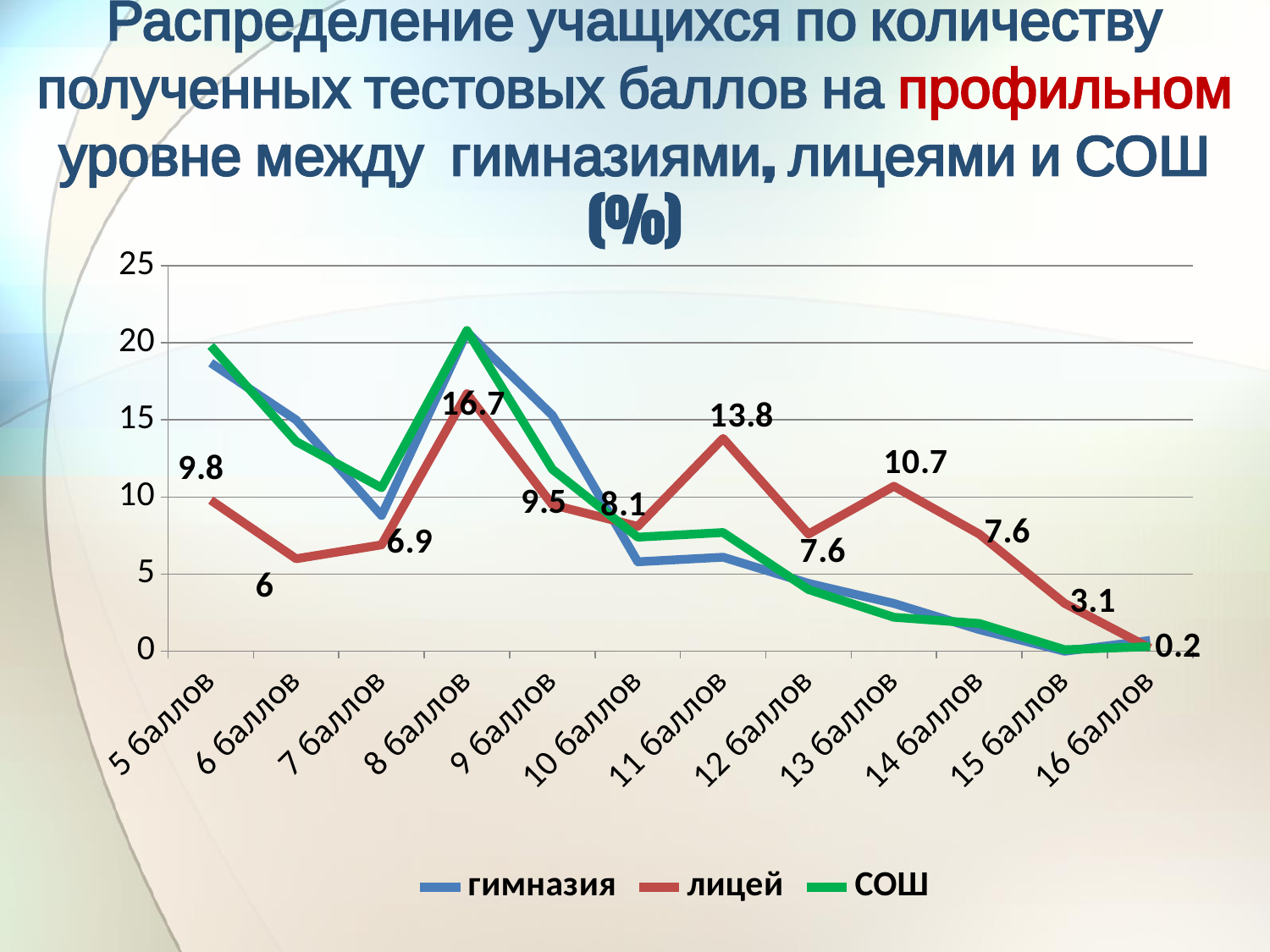

# Распределение учащихся по количеству полученных тестовых баллов на профильном уровне между  гимназиями, лицеями и СОШ (%)

### Chart

| Category | гимназия | лицей | СОШ |
|---|---|---|---|
| 5 баллов | 18.7 | 9.8 | 19.8 |
| 6 баллов | 15.0 | 6.0 | 13.6 |
| 7 баллов | 8.8 | 6.9 | 10.6 |
| 8 баллов | 20.7 | 16.7 | 20.8 |
| 9 баллов | 15.3 | 9.5 | 11.8 |
| 10 баллов | 5.8 | 8.1 | 7.4 |
| 11 баллов | 6.1 | 13.8 | 7.7 |
| 12 баллов | 4.4 | 7.6 | 4.0 |
| 13 баллов | 3.1 | 10.7 | 2.2 |
| 14 баллов | 1.4 | 7.6 | 1.8 |
| 15 баллов | 0.0 | 3.1 | 0.1 |
| 16 баллов | 0.7000000000000004 | 0.2 | 0.3000000000000002 |